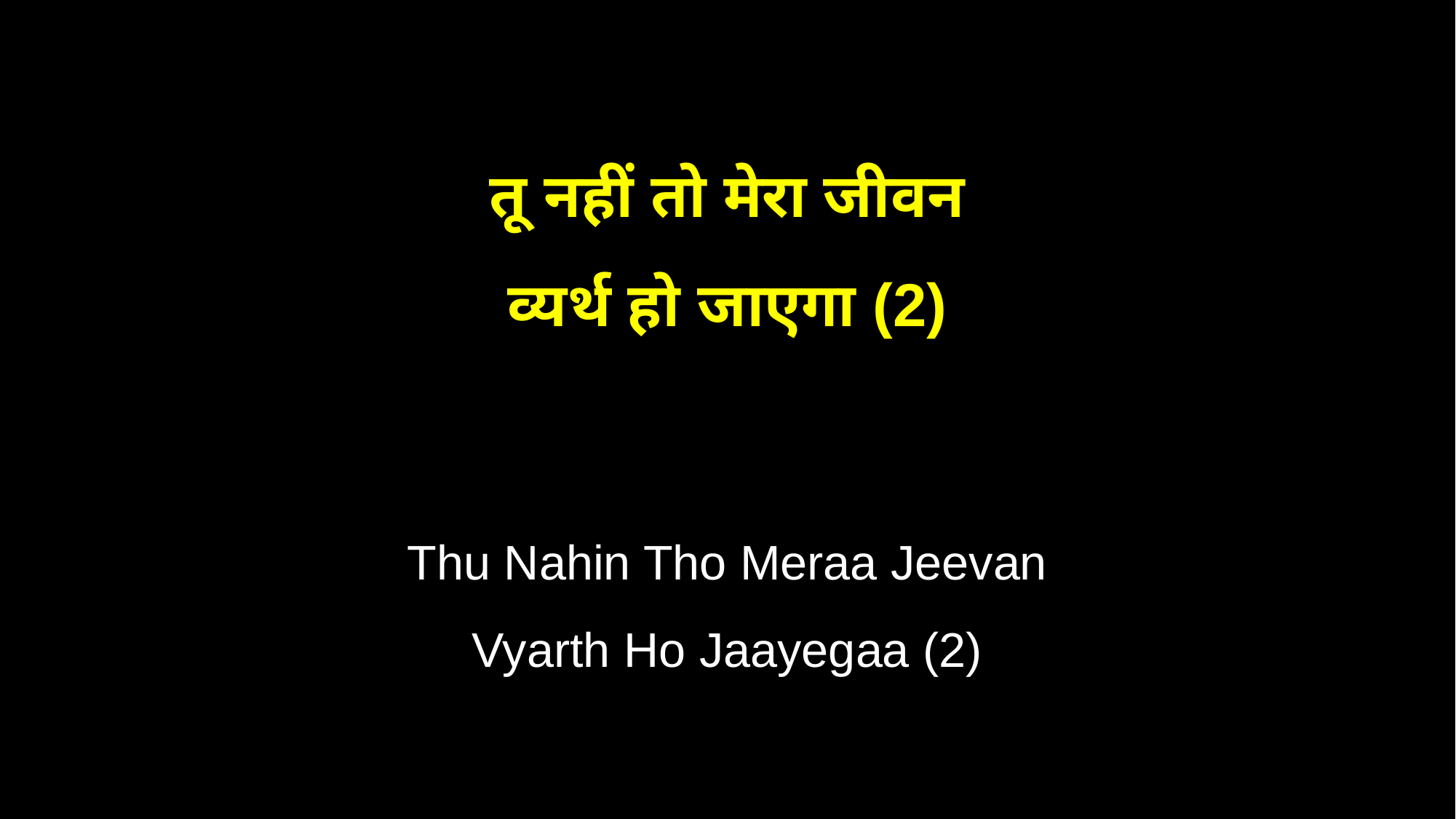

तू नहीं तो मेरा जीवन
व्यर्थ हो जाएगा (2)
Thu Nahin Tho Meraa Jeevan
Vyarth Ho Jaayegaa (2)